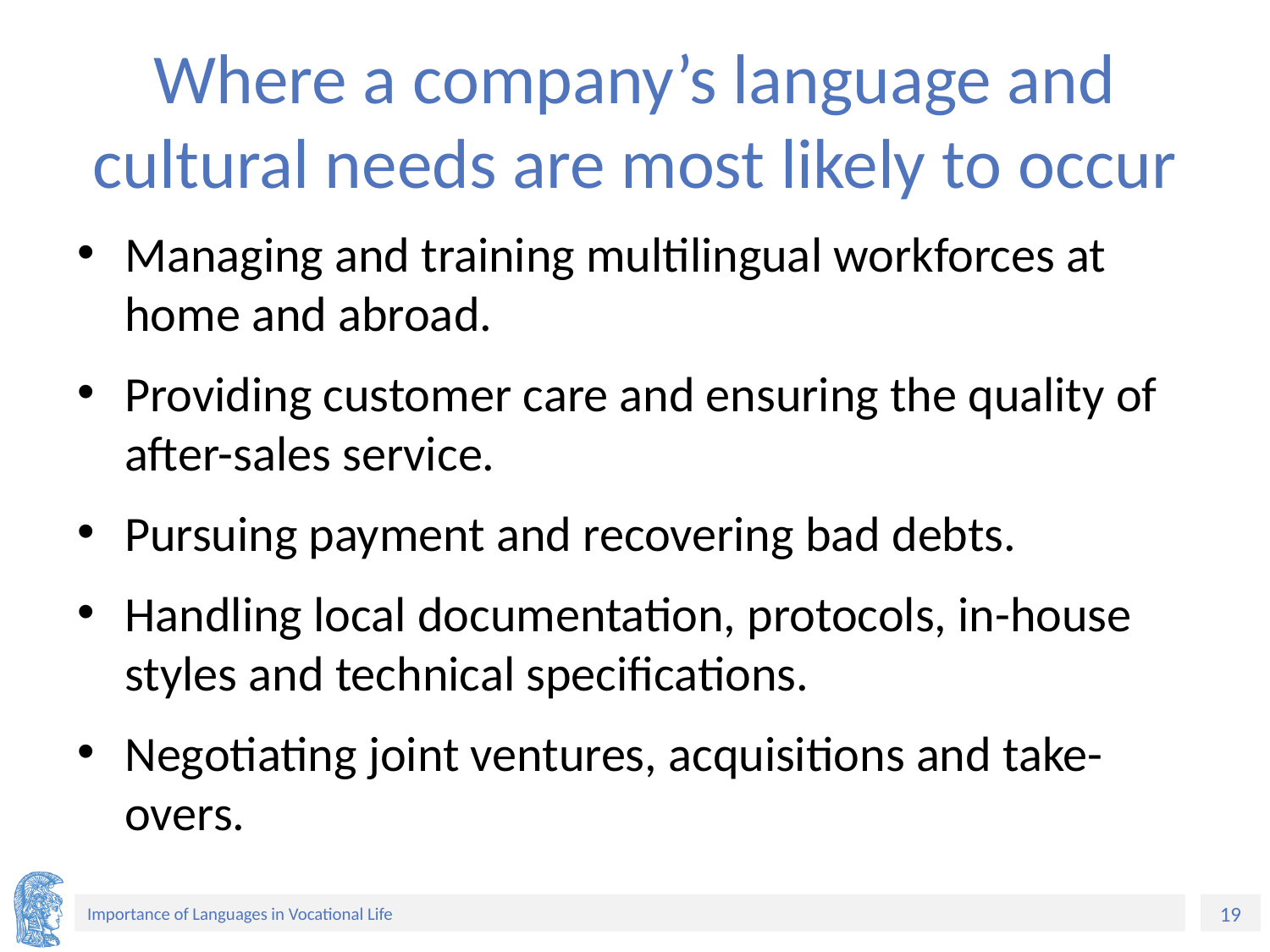

# Where a company’s language and cultural needs are most likely to occur
Managing and training multilingual workforces at home and abroad.
Providing customer care and ensuring the quality of after-sales service.
Pursuing payment and recovering bad debts.
Handling local documentation, protocols, in-house styles and technical specifications.
Negotiating joint ventures, acquisitions and take-overs.